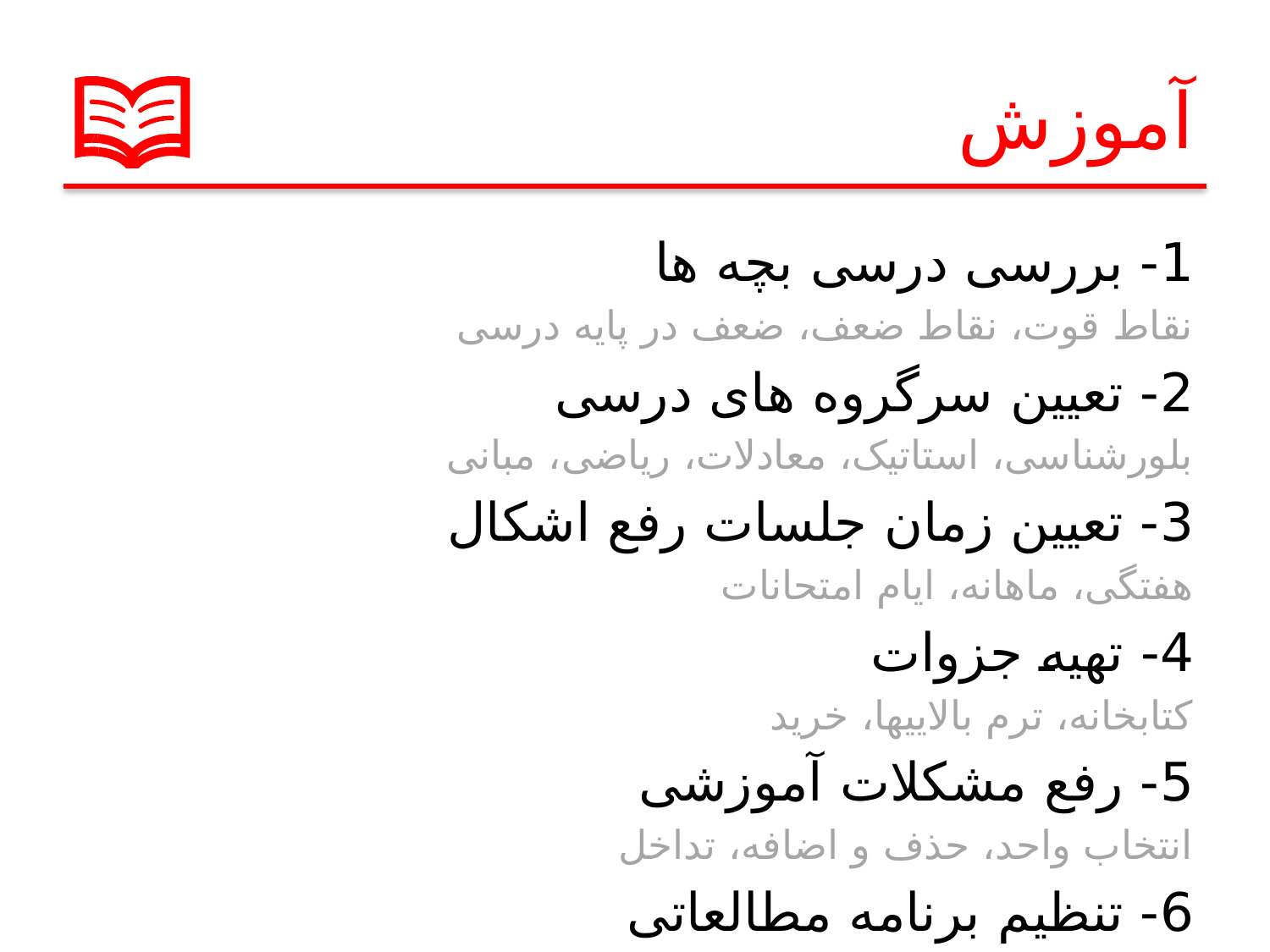

# آموزش

1- بررسی درسی بچه ها
نقاط قوت، نقاط ضعف، ضعف در پایه درسی
2- تعیین سرگروه های درسی
بلورشناسی، استاتیک، معادلات، ریاضی، مبانی
3- تعیین زمان جلسات رفع اشکال
هفتگی، ماهانه، ایام امتحانات
4- تهیه جزوات
کتابخانه، ترم بالاییها، خرید
5- رفع مشکلات آموزشی
انتخاب واحد، حذف و اضافه، تداخل
6- تنظیم برنامه مطالعاتی